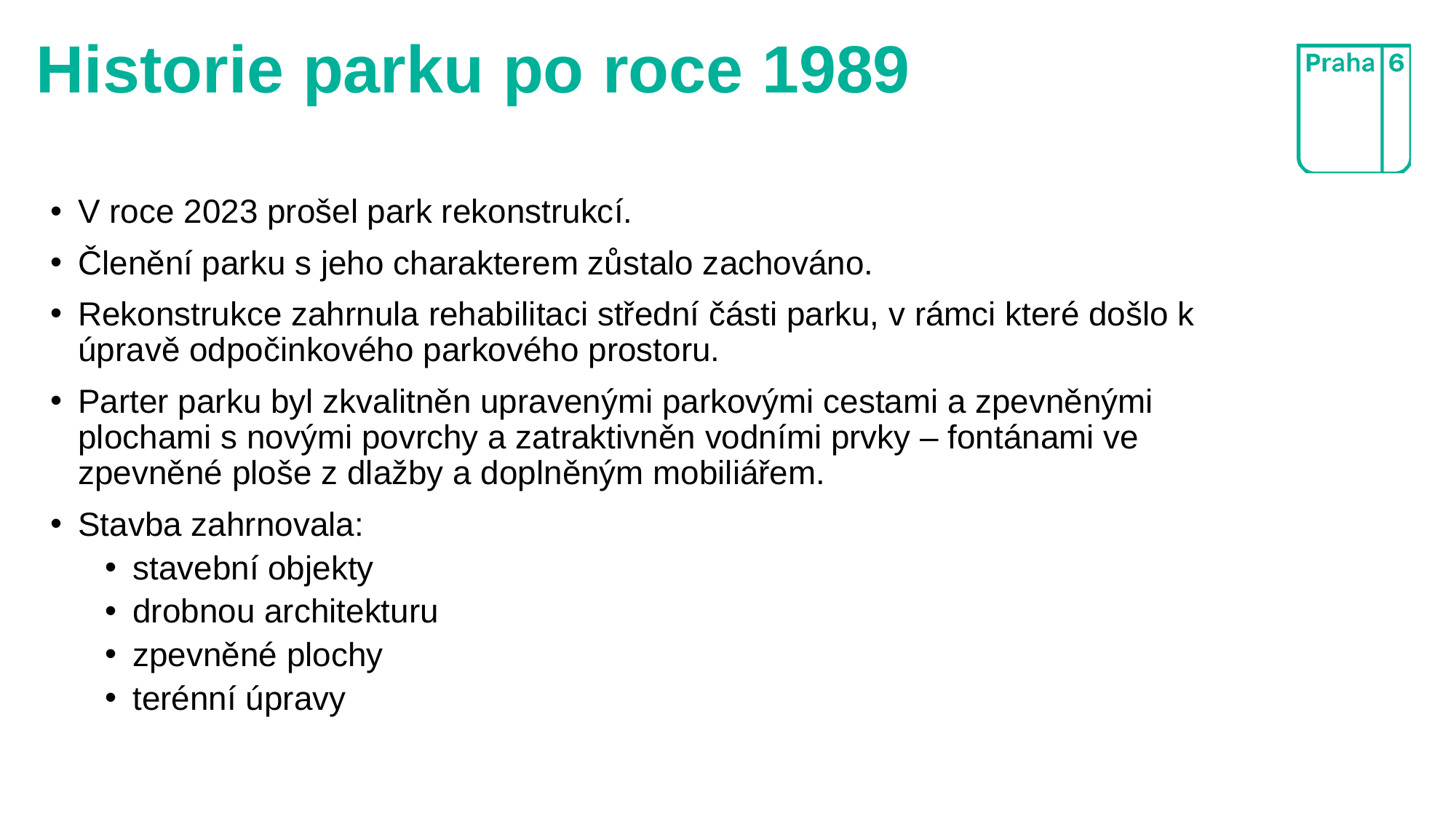

# Historie parku po roce 1989
V roce 2023 prošel park rekonstrukcí.
Členění parku s jeho charakterem zůstalo zachováno.
Rekonstrukce zahrnula rehabilitaci střední části parku, v rámci které došlo k úpravě odpočinkového parkového prostoru.
Parter parku byl zkvalitněn upravenými parkovými cestami a zpevněnými plochami s novými povrchy a zatraktivněn vodními prvky – fontánami ve zpevněné ploše z dlažby a doplněným mobiliářem.
Stavba zahrnovala:
stavební objekty
drobnou architekturu
zpevněné plochy
terénní úpravy